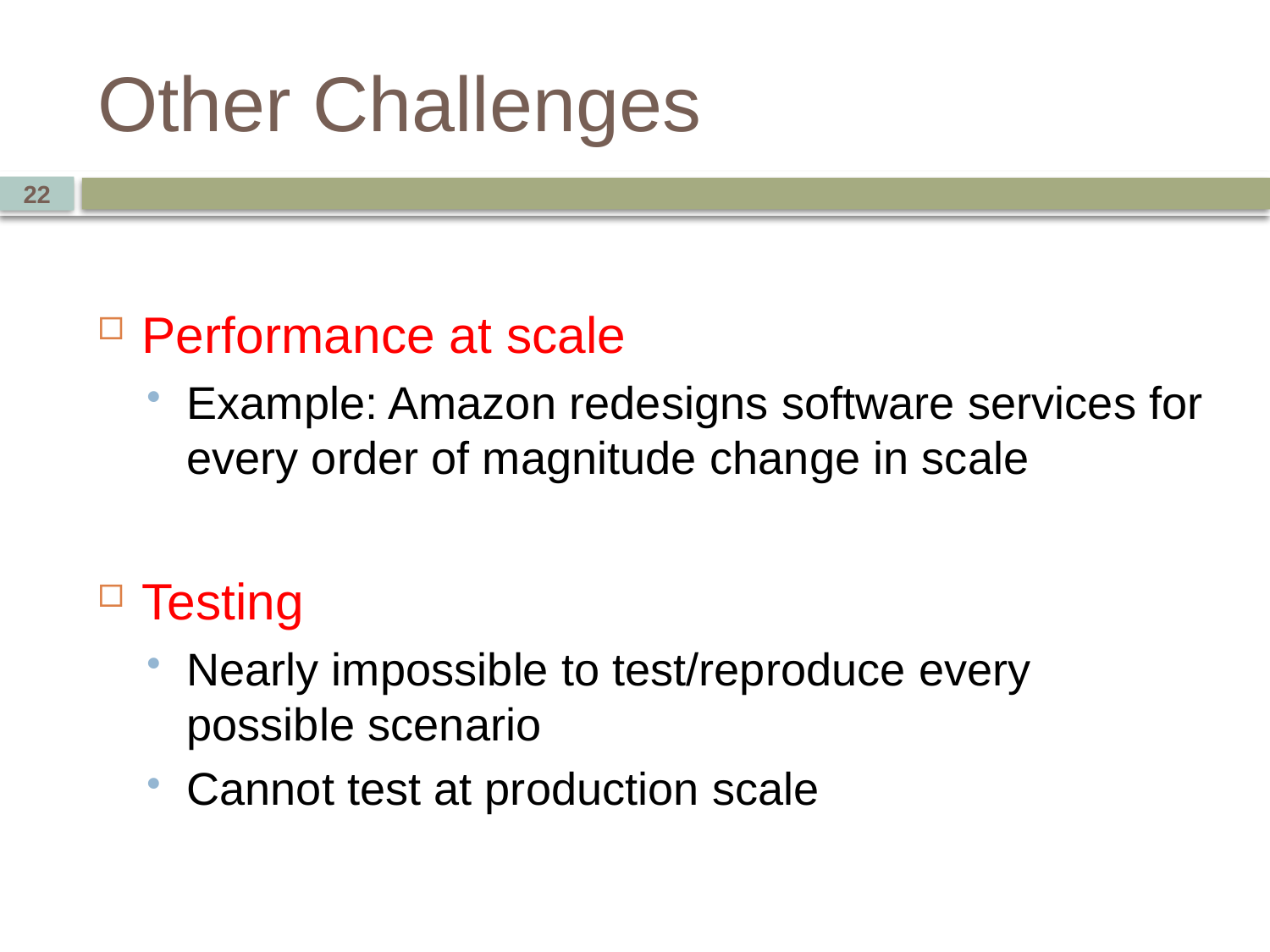

# Other Challenges
22

Performance at scale
Example: Amazon redesigns software services for every order of magnitude change in scale

Testing
Nearly impossible to test/reproduce every possible scenario
Cannot test at production scale